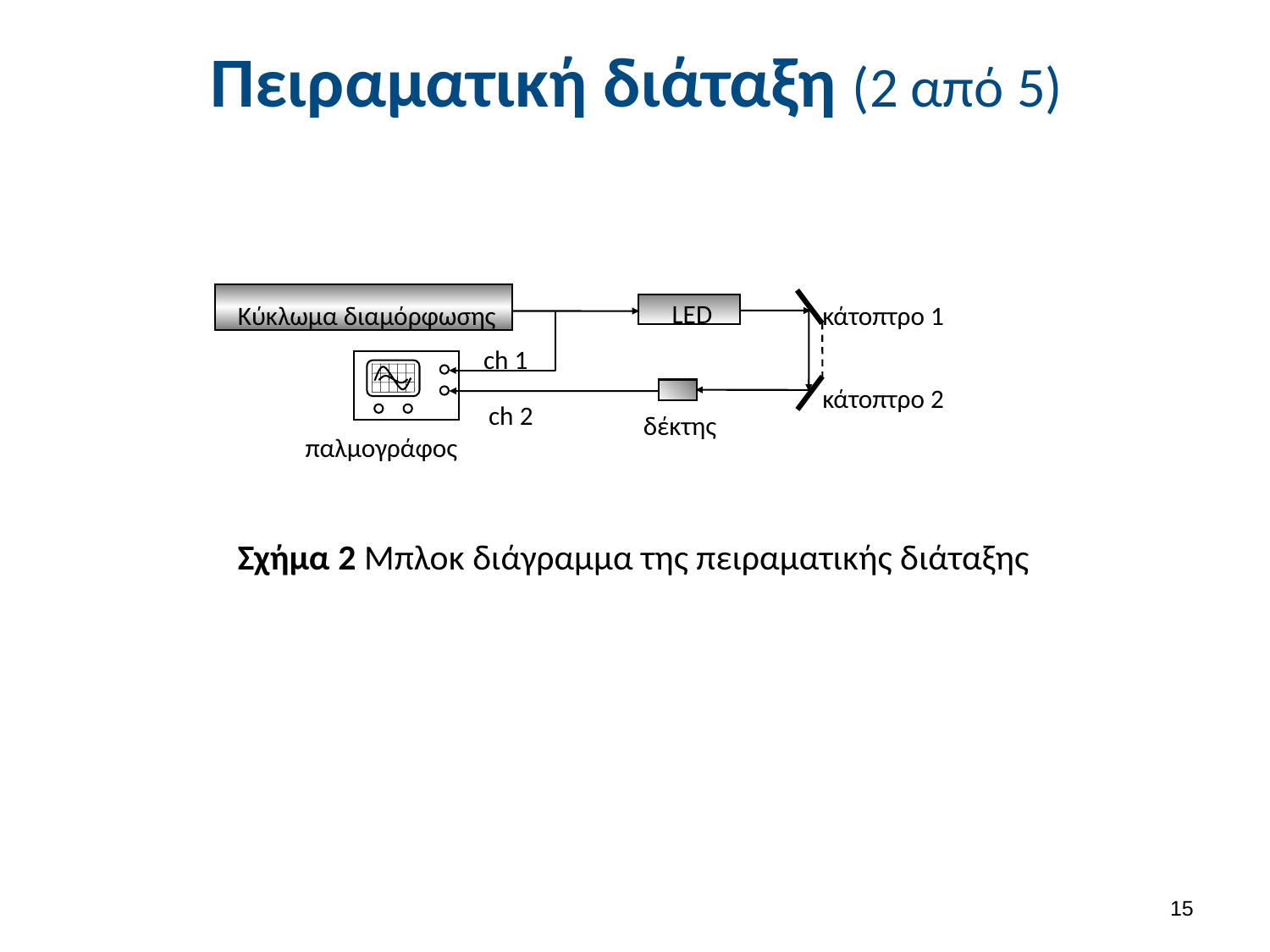

# Πειραματική διάταξη (2 από 5)

LED
Κύκλωμα διαμόρφωσης

κάτοπτρο 1

ch 1

κάτοπτρο 2

ch 2

δέκτης
παλμογράφος
Σχήμα 2 Μπλοκ διάγραμμα της πειραματικής διάταξης
15